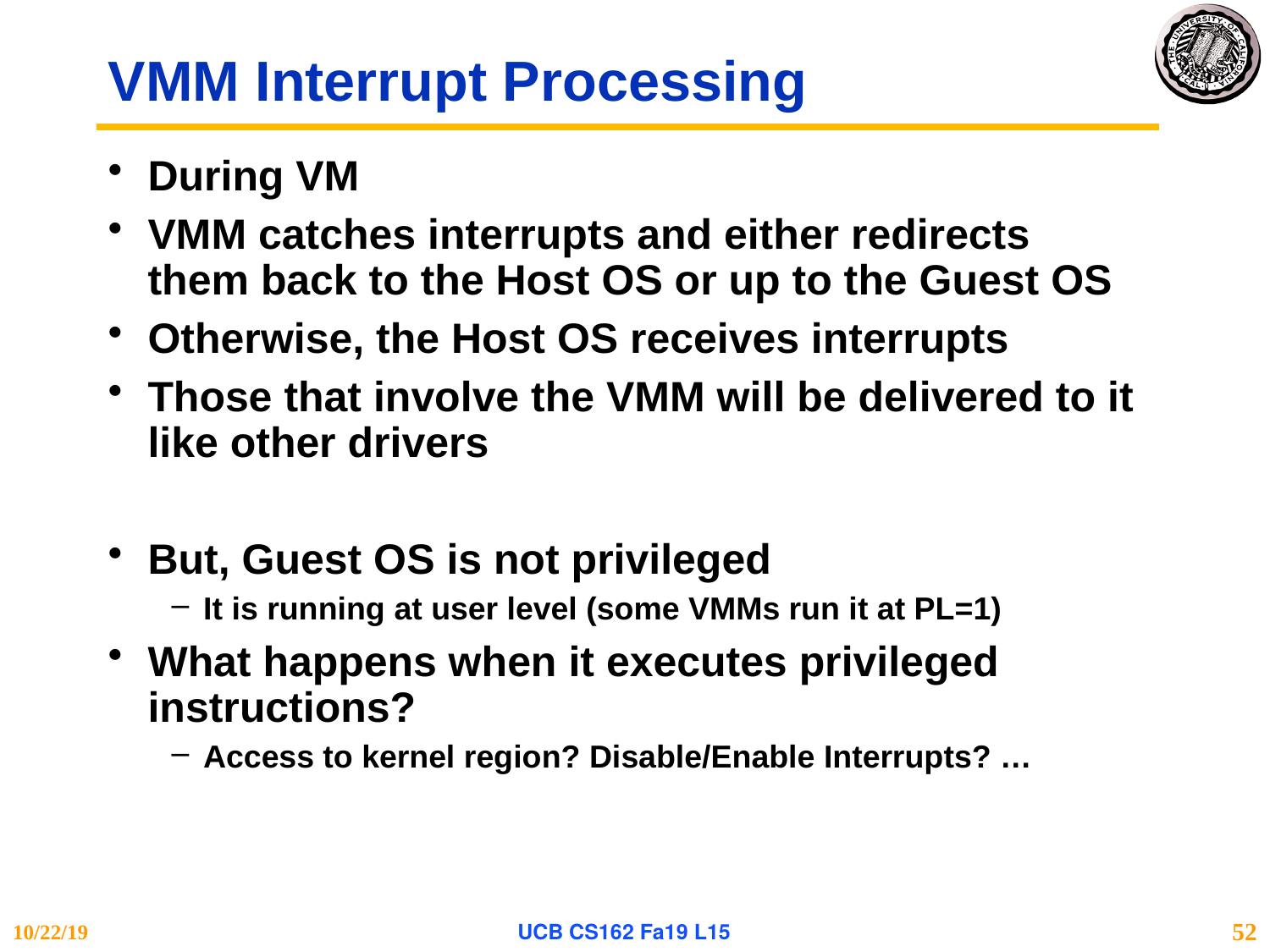

# VMM Interrupt Processing
During VM
VMM catches interrupts and either redirects them back to the Host OS or up to the Guest OS
Otherwise, the Host OS receives interrupts
Those that involve the VMM will be delivered to it like other drivers

But, Guest OS is not privileged
It is running at user level (some VMMs run it at PL=1)
What happens when it executes privileged instructions?
Access to kernel region? Disable/Enable Interrupts? …

10/22/19
UCB CS162 Fa19 L15
52